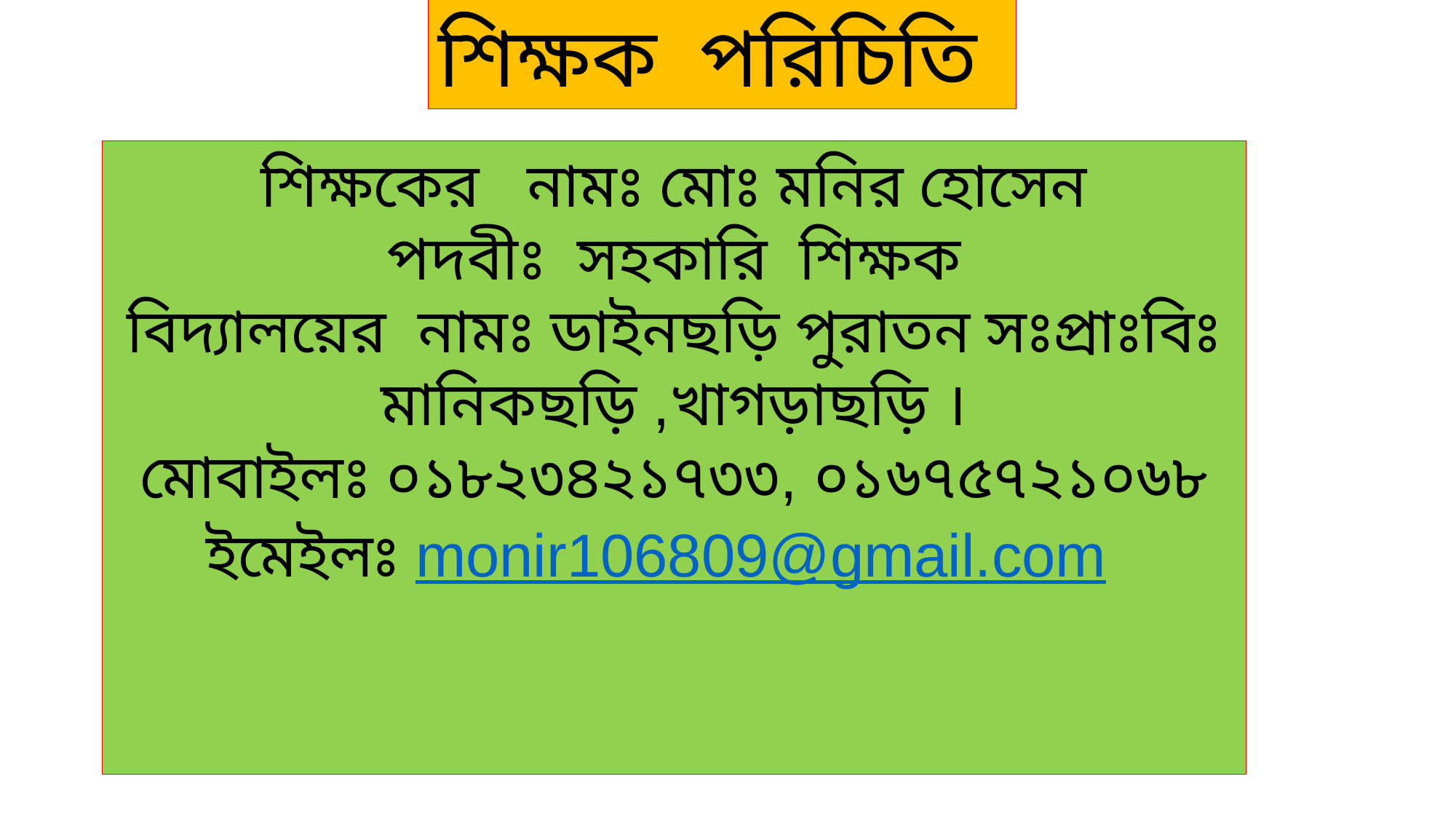

শিক্ষক  পরিচিতি
শিক্ষকের   নামঃ মোঃ মনির হোসেন
পদবীঃ  সহকারি  শিক্ষক
বিদ্যালয়ের  নামঃ ডাইনছড়ি পুরাতন সঃপ্রাঃবিঃ
মানিকছড়ি ,খাগড়াছড়ি ।
মোবাইলঃ ০১৮২৩৪২১৭৩৩, ০১৬৭৫৭২১০৬৮
ইমেইলঃ monir106809@gmail.com